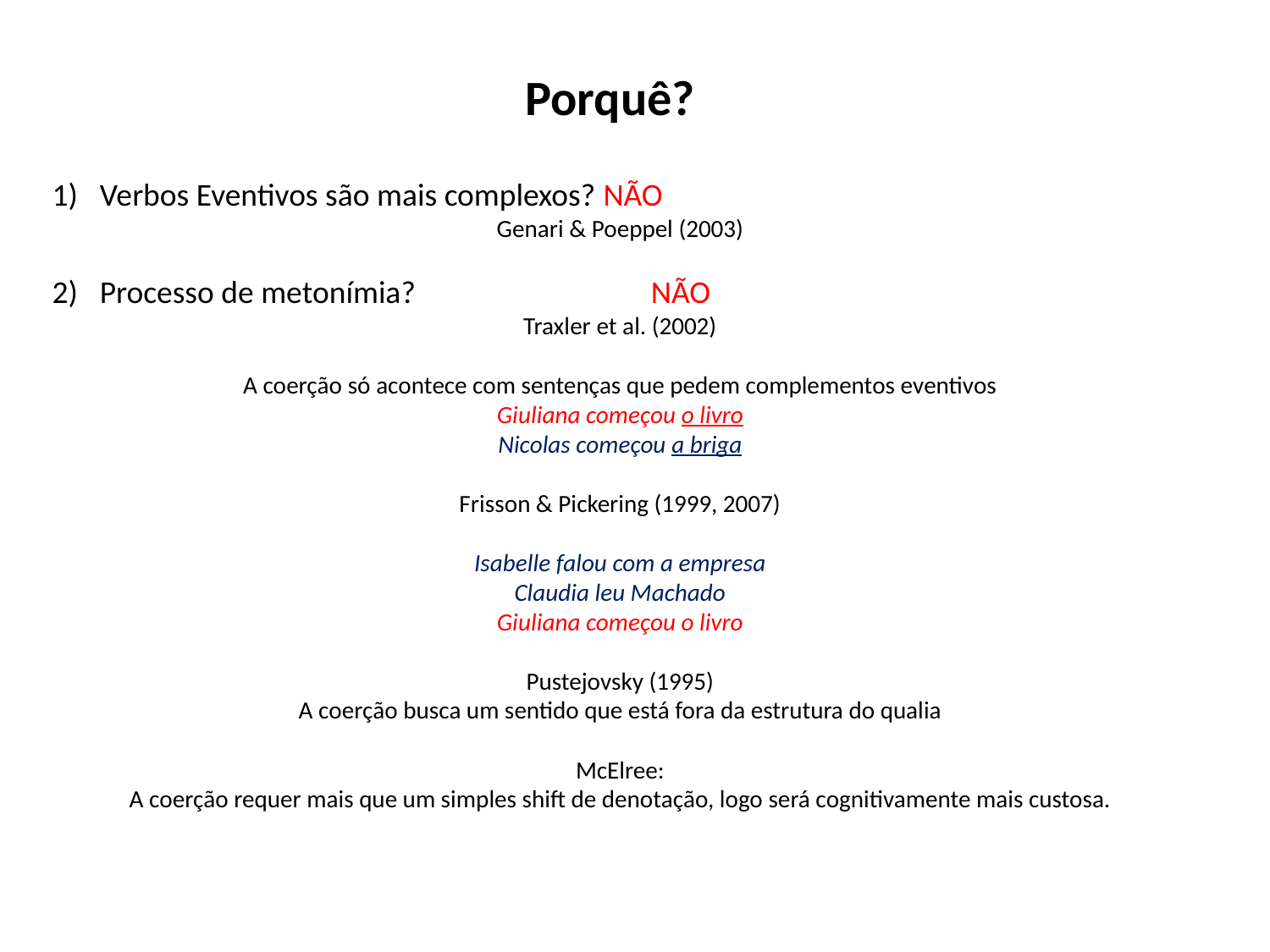

Porquê?
Verbos Eventivos são mais complexos? NÃO
Genari & Poeppel (2003)

Processo de metonímia?		      NÃO
Traxler et al. (2002)

A coerção só acontece com sentenças que pedem complementos eventivos
Giuliana começou o livro
Nicolas começou a briga

Frisson & Pickering (1999, 2007)

Isabelle falou com a empresa
Claudia leu Machado
Giuliana começou o livro

Pustejovsky (1995)
A coerção busca um sentido que está fora da estrutura do qualia

McElree:
A coerção requer mais que um simples shift de denotação, logo será cognitivamente mais custosa.